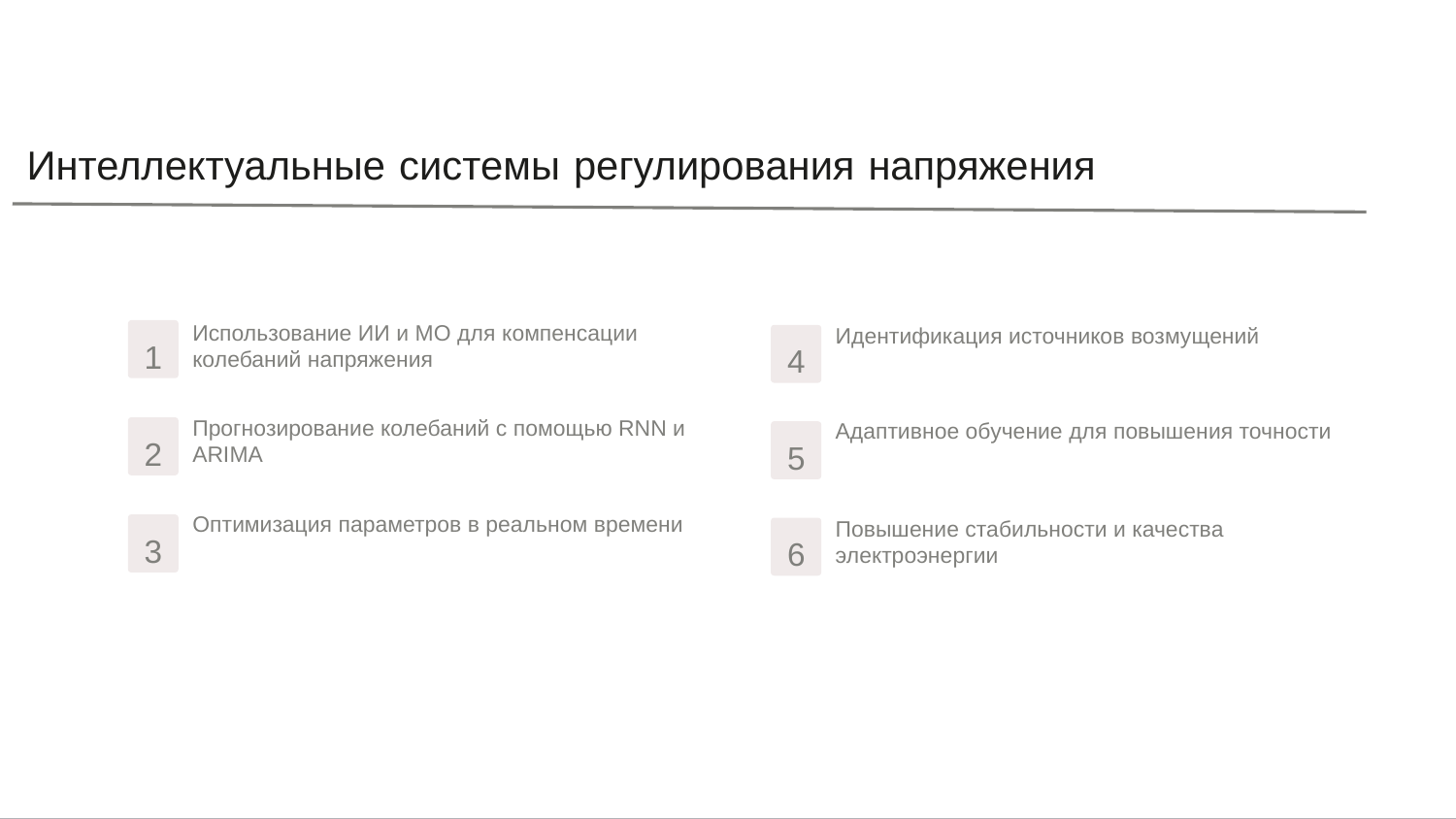

# Интеллектуальные системы регулирования напряжения
Использование ИИ и МО для компенсации колебаний напряжения

1

4

2

5

3

6
Идентификация источников возмущений
Прогнозирование колебаний с помощью RNN и ARIMA
Адаптивное обучение для повышения точности
Оптимизация параметров в реальном времени
Повышение стабильности и качества электроэнергии